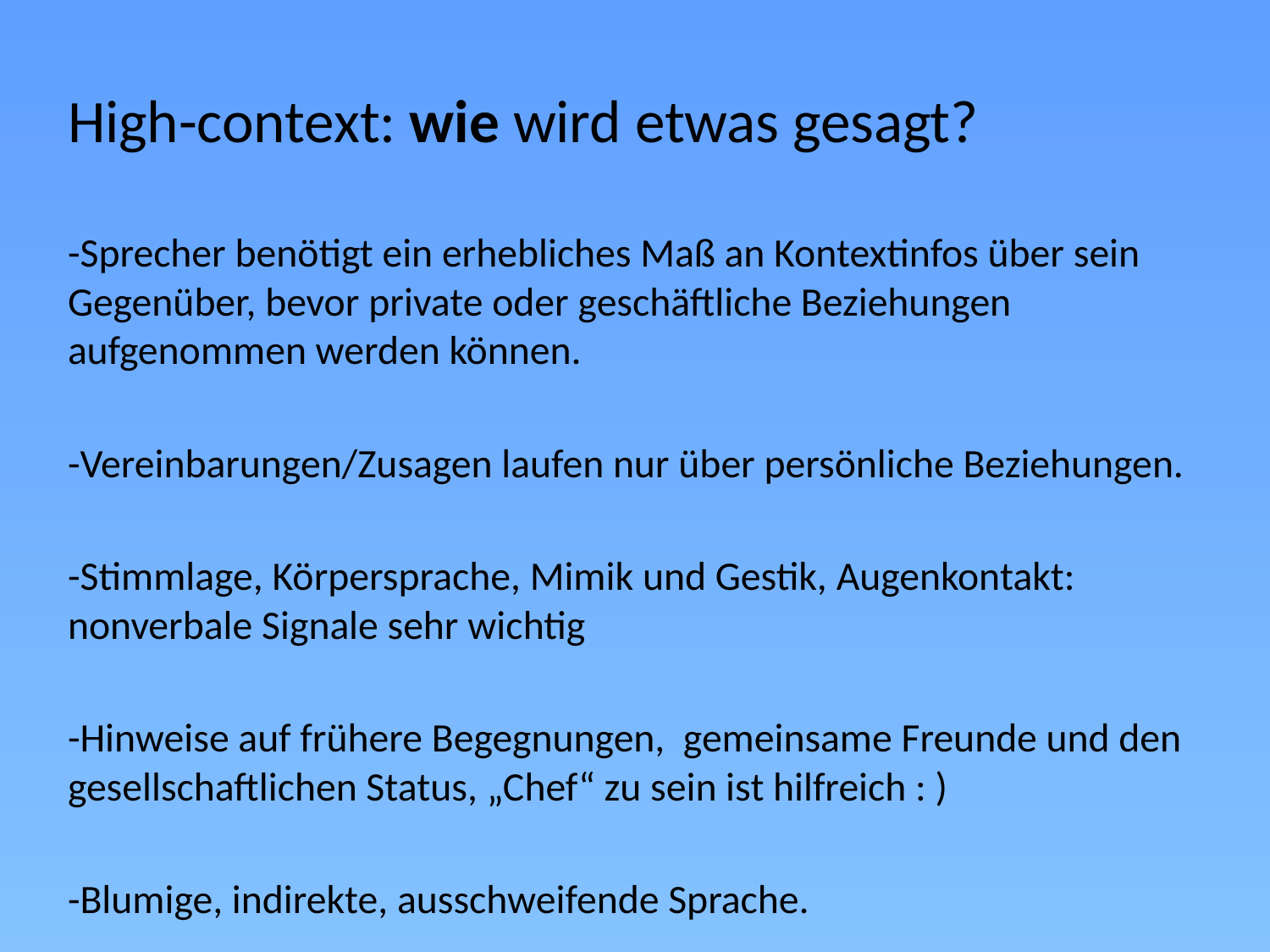

High-context: wie wird etwas gesagt?

-Sprecher benötigt ein erhebliches Maß an Kontextinfos über sein Gegenüber, bevor private oder geschäftliche Beziehungen aufgenommen werden können.

-Vereinbarungen/Zusagen laufen nur über persönliche Beziehungen.

-Stimmlage, Körpersprache, Mimik und Gestik, Augenkontakt: nonverbale Signale sehr wichtig

-Hinweise auf frühere Begegnungen,  gemeinsame Freunde und den gesellschaftlichen Status, „Chef“ zu sein ist hilfreich : )

-Blumige, indirekte, ausschweifende Sprache.